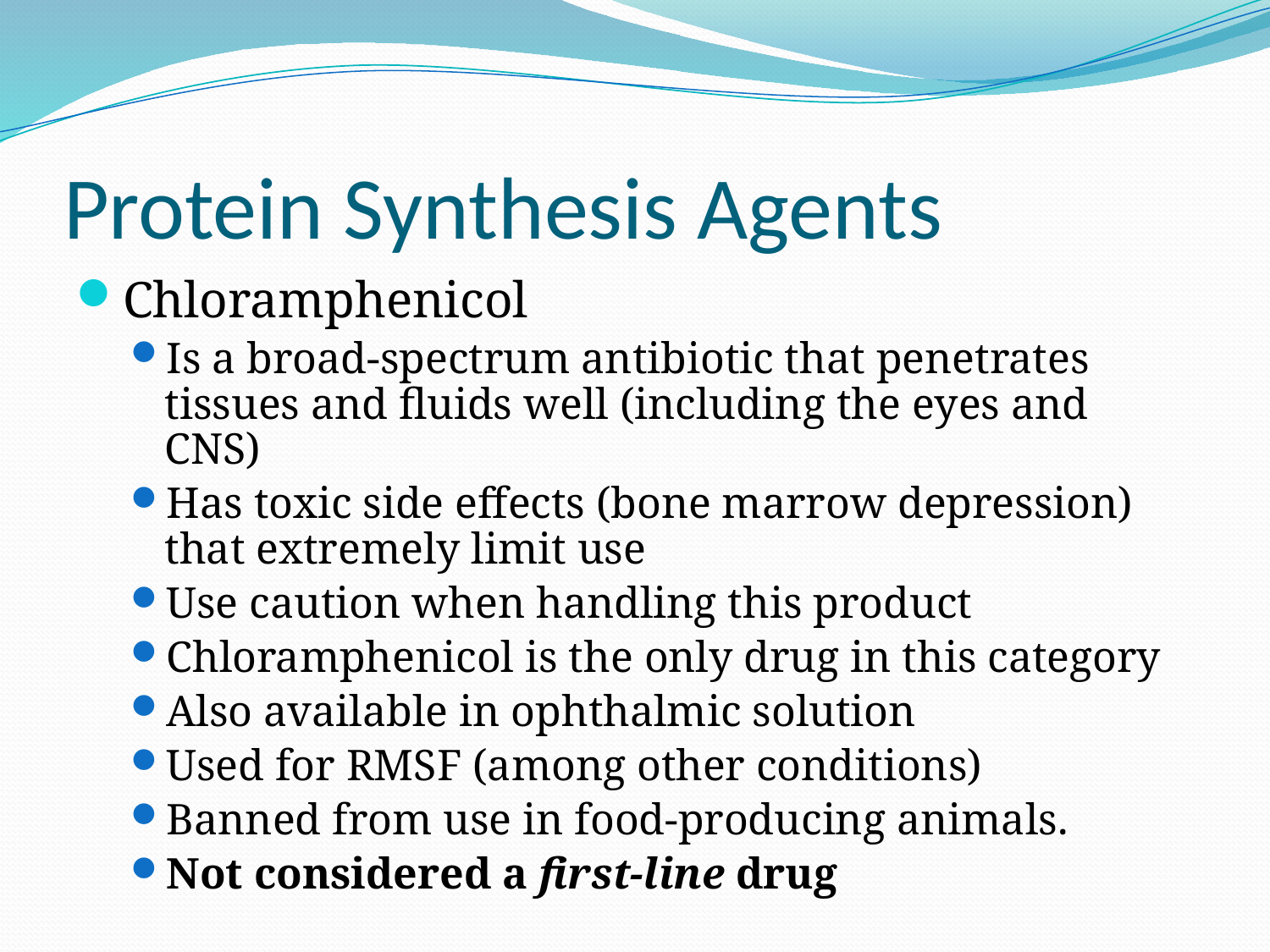

# Protein Synthesis Agents
Chloramphenicol
Is a broad-spectrum antibiotic that penetrates tissues and fluids well (including the eyes and CNS)
Has toxic side effects (bone marrow depression) that extremely limit use
Use caution when handling this product
Chloramphenicol is the only drug in this category
Also available in ophthalmic solution
Used for RMSF (among other conditions)
Banned from use in food-producing animals.
Not considered a first-line drug